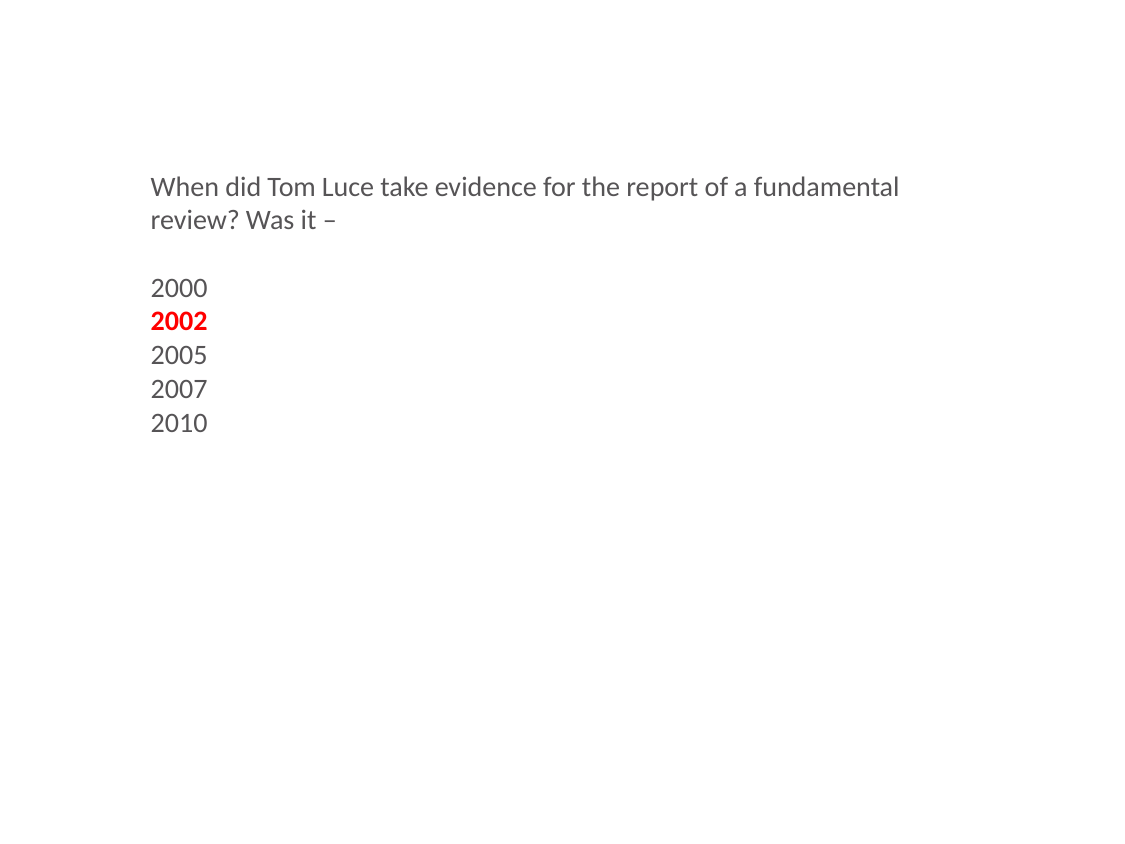

When did Tom Luce take evidence for the report of a fundamental review? Was it –

2000
2002
2005
2007
2010